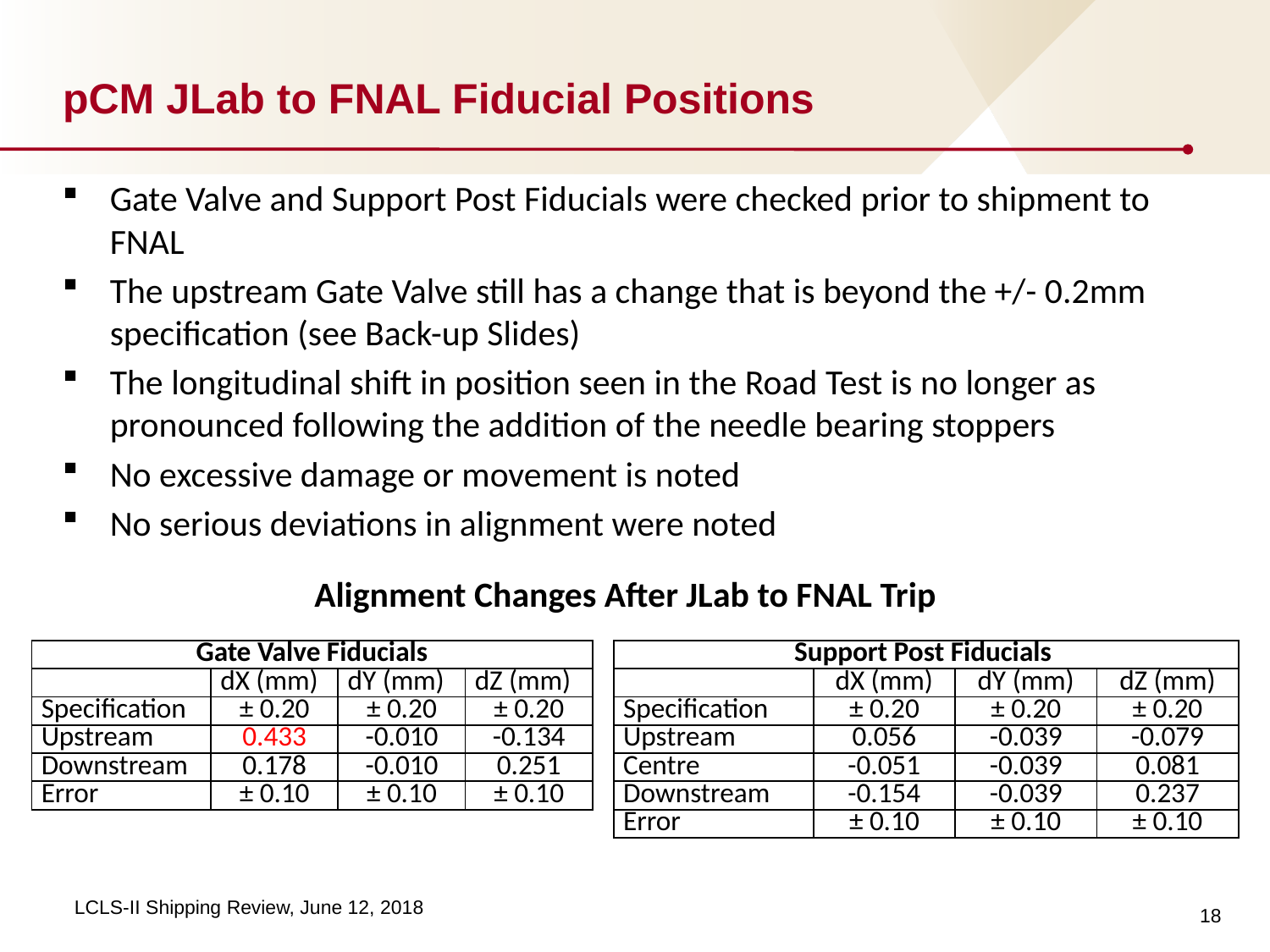

# pCM JLab to FNAL Fiducial Positions
Gate Valve and Support Post Fiducials were checked prior to shipment to FNAL
The upstream Gate Valve still has a change that is beyond the +/- 0.2mm specification (see Back-up Slides)
The longitudinal shift in position seen in the Road Test is no longer as pronounced following the addition of the needle bearing stoppers
No excessive damage or movement is noted
No serious deviations in alignment were noted
Alignment Changes After JLab to FNAL Trip
| Gate Valve Fiducials |  |  |  |
| --- | --- | --- | --- |
|  | dX (mm) | dY (mm) | dZ (mm) |
| Specification | ± 0.20 | ± 0.20 | ± 0.20 |
| Upstream | 0.433 | -0.010 | -0.134 |
| Downstream | 0.178 | -0.010 | 0.251 |
| Error | ± 0.10 | ± 0.10 | ± 0.10 |
| Support Post Fiducials |  |  |  |
| --- | --- | --- | --- |
|  | dX (mm) | dY (mm) | dZ (mm) |
| Specification | ± 0.20 | ± 0.20 | ± 0.20 |
| Upstream | 0.056 | -0.039 | -0.079 |
| Centre | -0.051 | -0.039 | 0.081 |
| Downstream | -0.154 | -0.039 | 0.237 |
| Error | ± 0.10 | ± 0.10 | ± 0.10 |
18
LCLS-II Shipping Review, June 12, 2018